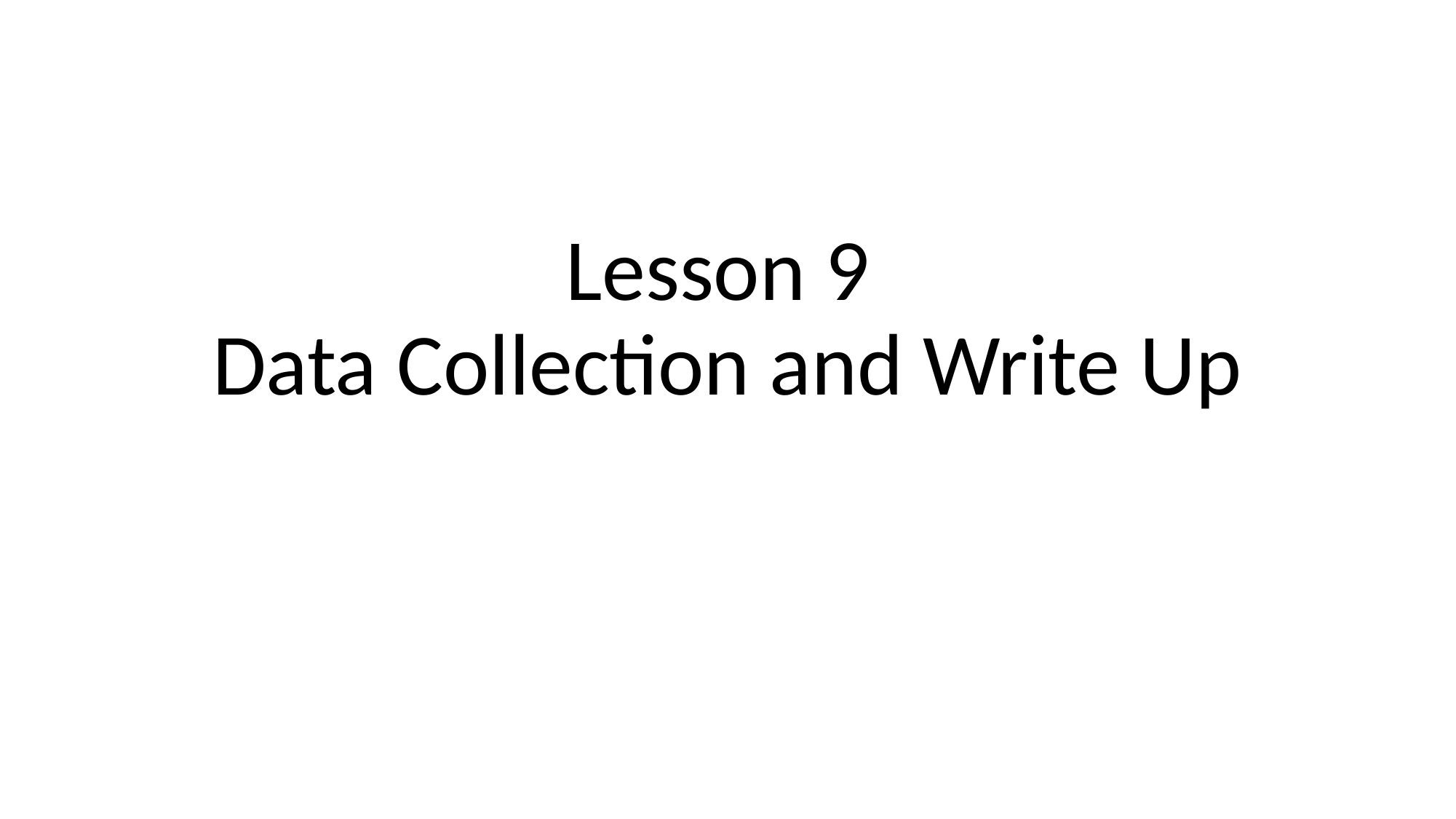

# Lesson 9 Data Collection and Write Up